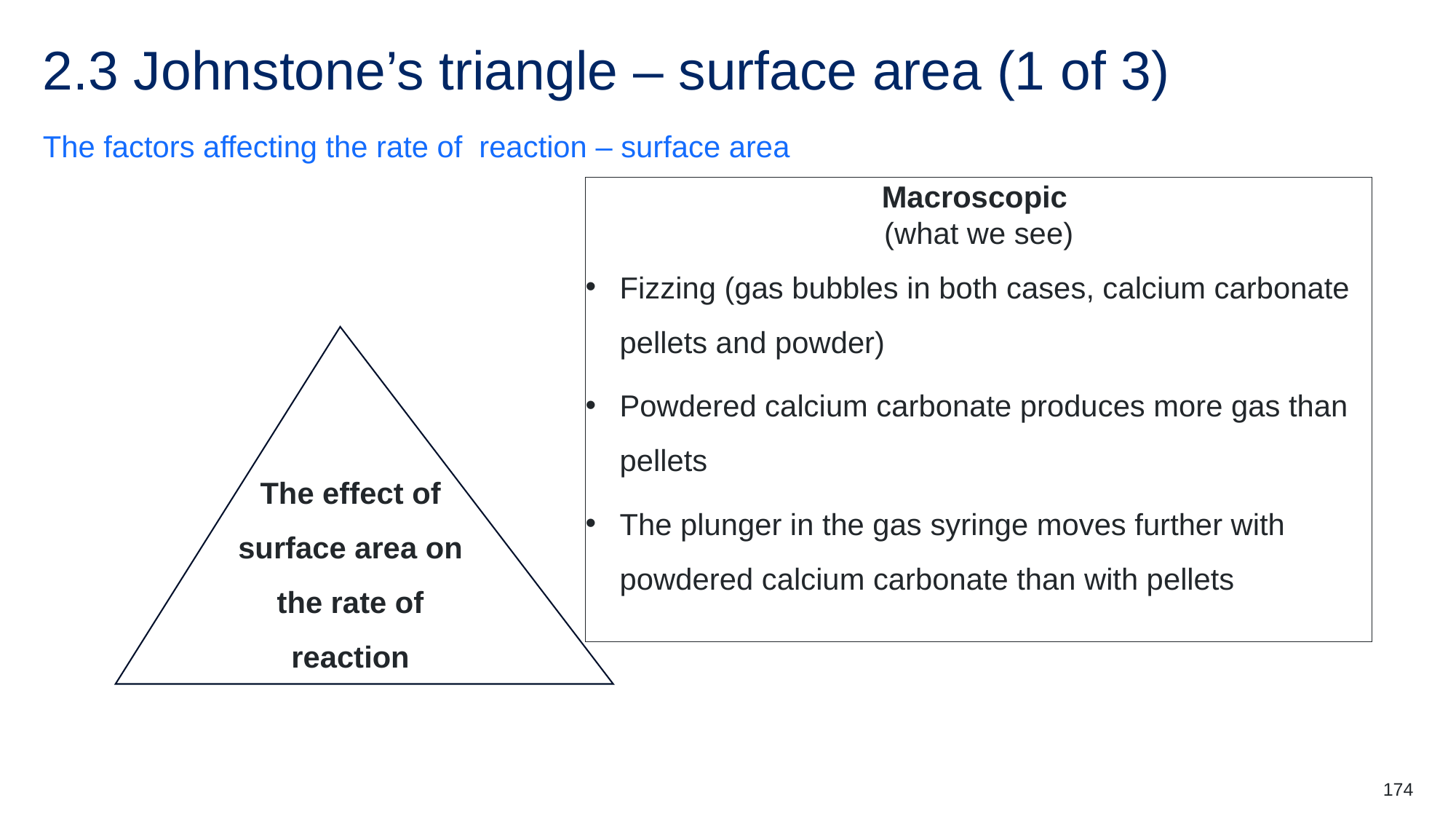

# 2.3 Johnstone’s triangle – surface area (1 of 3)
The factors affecting the rate of  reaction – surface area
Macroscopic
(what we see)
Fizzing (gas bubbles in both cases, calcium carbonate pellets and powder)
Powdered calcium carbonate produces more gas than pellets
The plunger in the gas syringe moves further with powdered calcium carbonate than with pellets

The effect of surface area on the rate of reaction
174